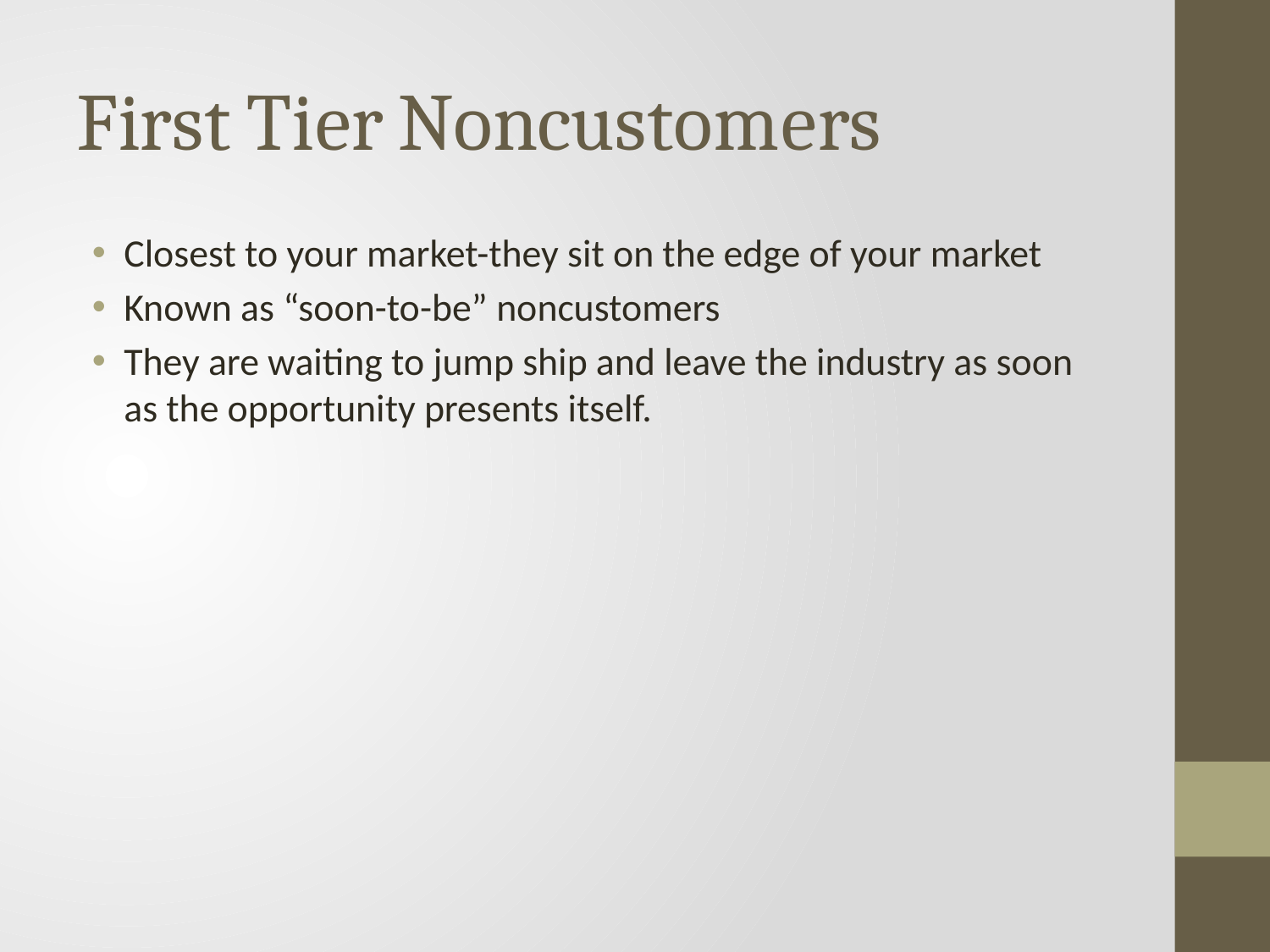

# First Tier Noncustomers
Closest to your market-they sit on the edge of your market
Known as “soon-to-be” noncustomers
They are waiting to jump ship and leave the industry as soon as the opportunity presents itself.